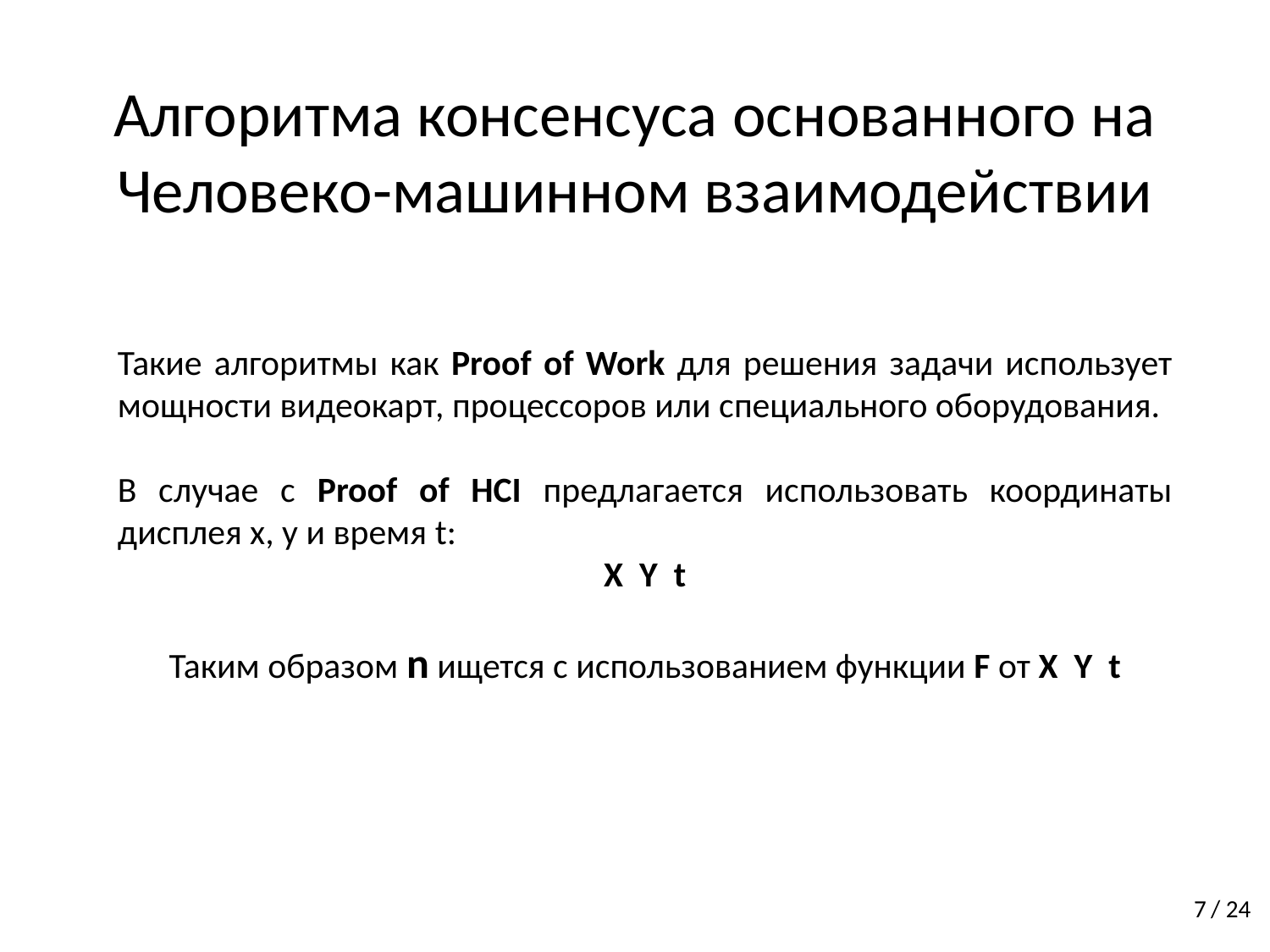

# Алгоритма консенсуса основанного на Человеко-машинном взаимодействии
Такие алгоритмы как Proof of Work для решения задачи использует мощности видеокарт, процессоров или специального оборудования.

В случае с Proof of HCI предлагается использовать координаты дисплея x, y и время t:
X  Y  t

Таким образом n ищется с использованием функции F от X  Y  t
/ 24
7
http://c-r-y-p-t-o.ru/vliianie-maininga-na-ekologiu/

https://russian.rt.com/science/article/568697-kriptovalyuta-globalnoe-poteplenie

3